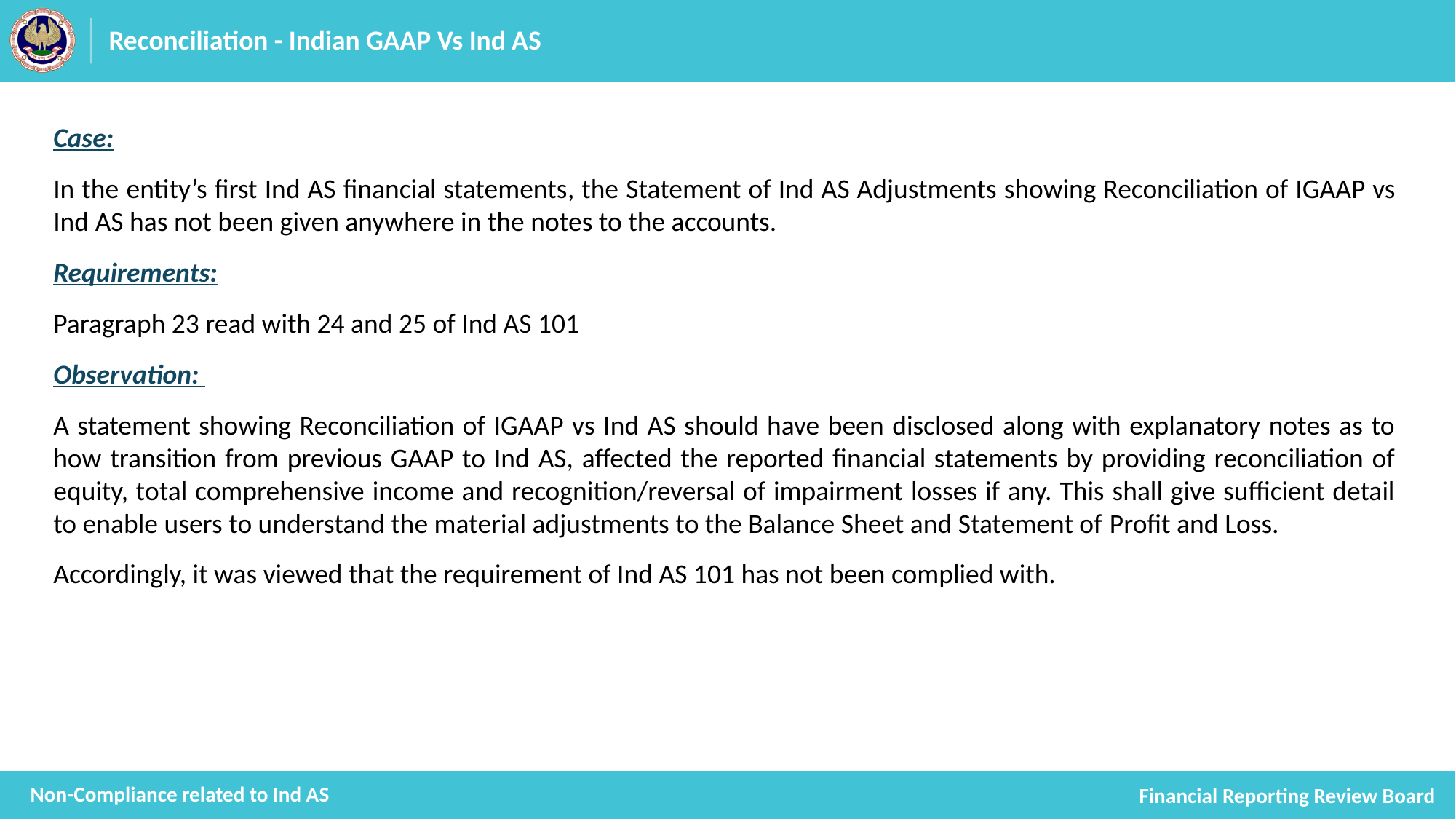

# Reconciliation - Indian GAAP Vs Ind AS
Case:
In the entity’s first Ind AS financial statements, the Statement of Ind AS Adjustments showing Reconciliation of IGAAP vs Ind AS has not been given anywhere in the notes to the accounts.
Requirements:
Paragraph 23 read with 24 and 25 of Ind AS 101
Observation:
A statement showing Reconciliation of IGAAP vs Ind AS should have been disclosed along with explanatory notes as to how transition from previous GAAP to Ind AS, affected the reported financial statements by providing reconciliation of equity, total comprehensive income and recognition/reversal of impairment losses if any. This shall give sufficient detail to enable users to understand the material adjustments to the Balance Sheet and Statement of Profit and Loss.
Accordingly, it was viewed that the requirement of Ind AS 101 has not been complied with.
Non-Compliance related to Ind AS